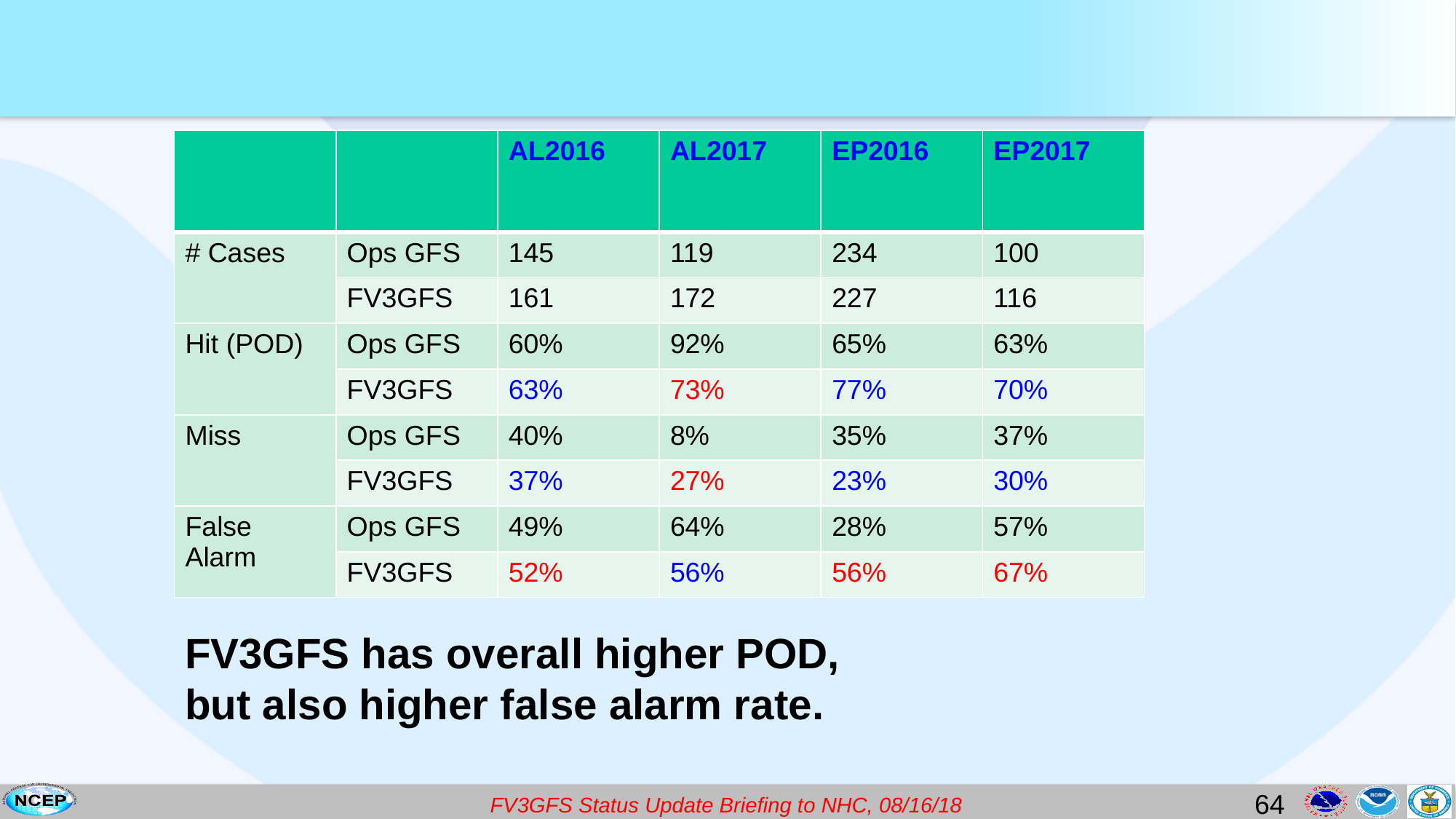

|  |  | AL2016 | AL2017 | EP2016 | EP2017 |
| --- | --- | --- | --- | --- | --- |
| # Cases | Ops GFS | 145 | 119 | 234 | 100 |
|  | FV3GFS | 161 | 172 | 227 | 116 |
| Hit (POD) | Ops GFS | 60% | 92% | 65% | 63% |
|  | FV3GFS | 63% | 73% | 77% | 70% |
| Miss | Ops GFS | 40% | 8% | 35% | 37% |
|  | FV3GFS | 37% | 27% | 23% | 30% |
| False Alarm | Ops GFS | 49% | 64% | 28% | 57% |
|  | FV3GFS | 52% | 56% | 56% | 67% |
FV3GFS has overall higher POD,
but also higher false alarm rate.